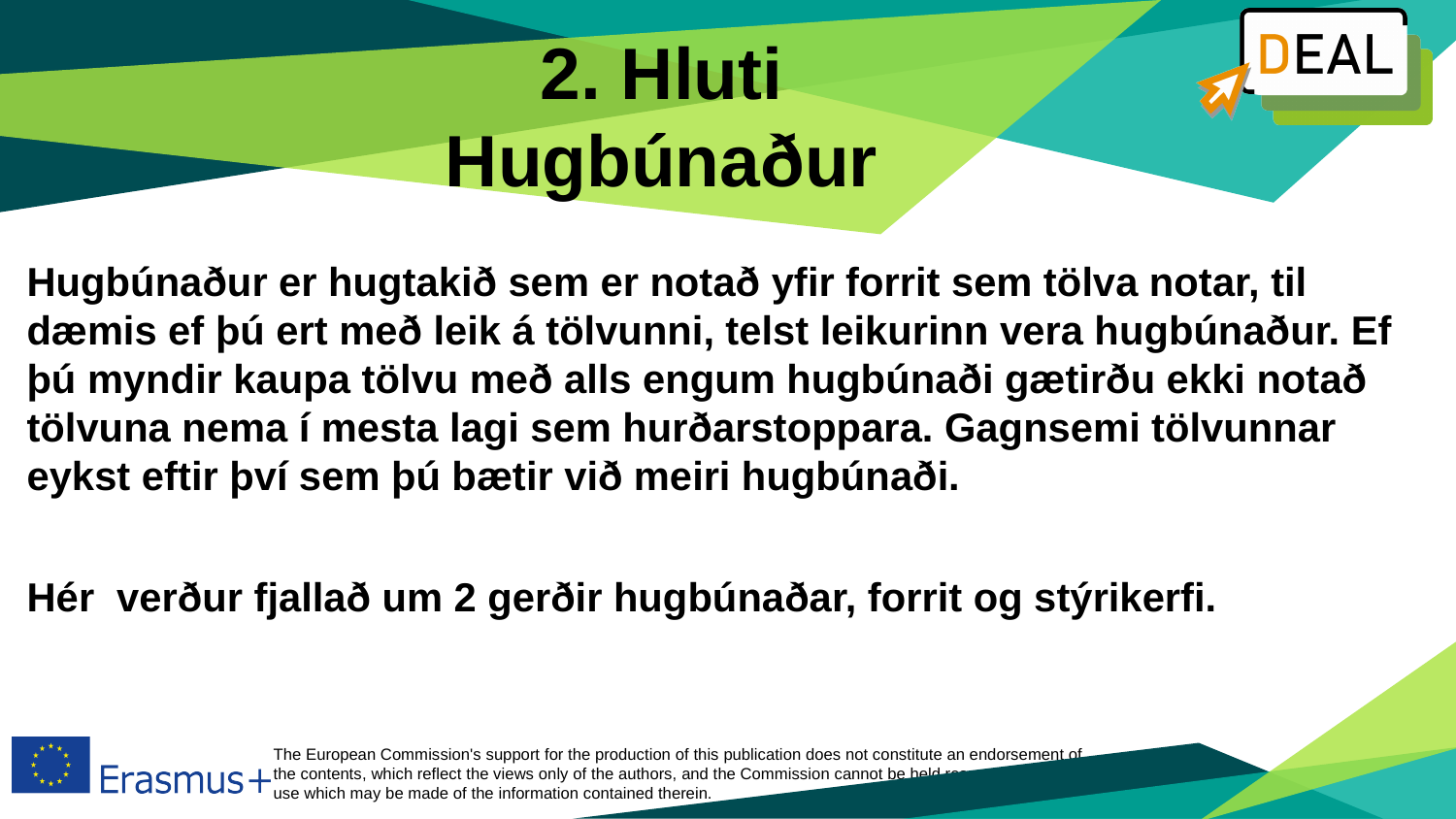

# 2. Hluti Hugbúnaður

Hugbúnaður er hugtakið sem er notað yfir forrit sem tölva notar, til dæmis ef þú ert með leik á tölvunni, telst leikurinn vera hugbúnaður. Ef þú myndir kaupa tölvu með alls engum hugbúnaði gætirðu ekki notað tölvuna nema í mesta lagi sem hurðarstoppara. Gagnsemi tölvunnar eykst eftir því sem þú bætir við meiri hugbúnaði.

Hér  verður fjallað um 2 gerðir hugbúnaðar, forrit og stýrikerfi.